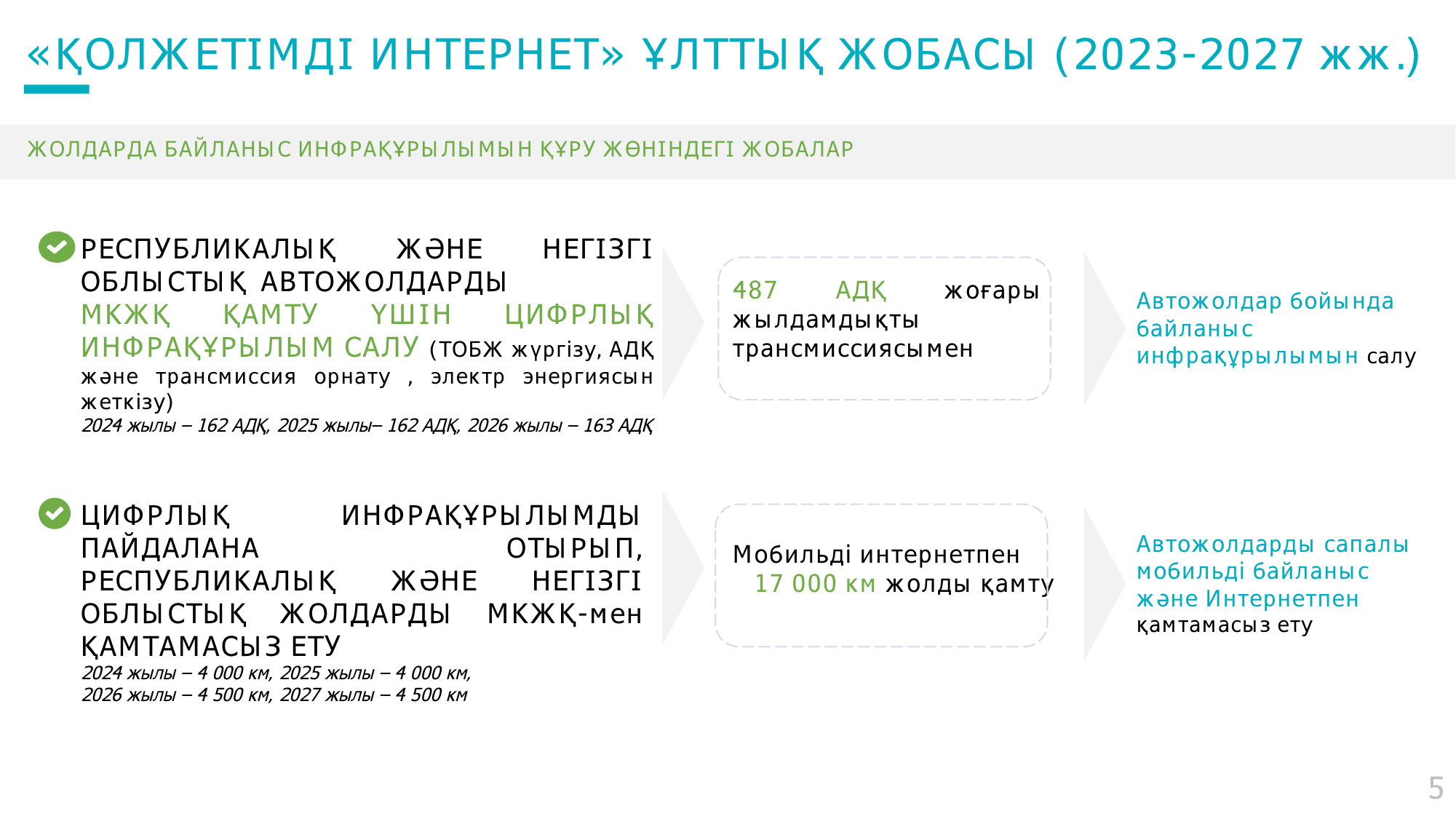

«ҚОЛЖЕТІМДІ ИНТЕРНЕТ» ҰЛТТЫҚ ЖОБАСЫ (2023-2027 жж.)

ЖОЛДАРДА БАЙЛАНЫС ИНФРАҚҰРЫЛЫМЫН ҚҰРУ ЖӨНІНДЕГІ ЖОБАЛАР
РЕСПУБЛИКАЛЫҚ ЖӘНЕ НЕГІЗГІ ОБЛЫСТЫҚ АВТОЖОЛДАРДЫ            МКЖҚ ҚАМТУ ҮШІН ЦИФРЛЫҚ ИНФРАҚҰРЫЛЫМ САЛУ (ТОБЖ жүргізу, АДҚ және трансмиссия орнату , электр энергиясын жеткізу)
2024 жылы – 162 АДҚ, 2025 жылы– 162 АДҚ, 2026 жылы – 163 АДҚ

487 АДҚ жоғары жылдамдықты трансмиссиясымен
Автожолдар бойында байланыс инфрақұрылымын салу

ЦИФРЛЫҚ ИНФРАҚҰРЫЛЫМДЫ ПАЙДАЛАНА ОТЫРЫП, РЕСПУБЛИКАЛЫҚ ЖӘНЕ НЕГІЗГІ ОБЛЫСТЫҚ ЖОЛДАРДЫ МКЖҚ-мен ҚАМТАМАСЫЗ ЕТУ
2024 жылы – 4 000 км, 2025 жылы – 4 000 км,
2026 жылы – 4 500 км, 2027 жылы – 4 500 км

Автожолдарды сапалы мобильді байланыс және Интернетпен қамтамасыз ету
Мобильді интернетпен             17 000 км жолды қамту

5